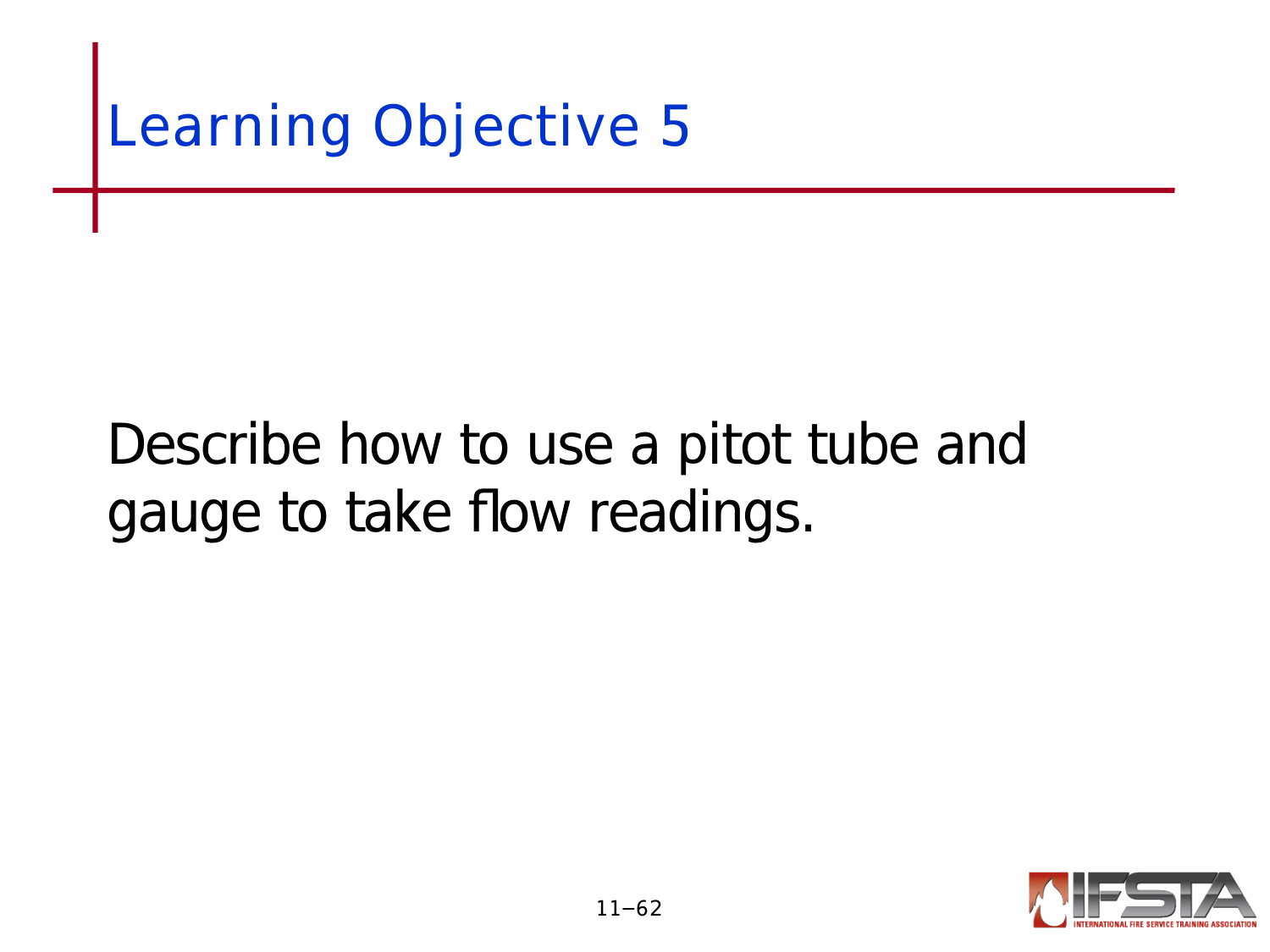

# Learning Objective 5

Describe how to use a pitot tube and gauge to take flow readings.
11–62